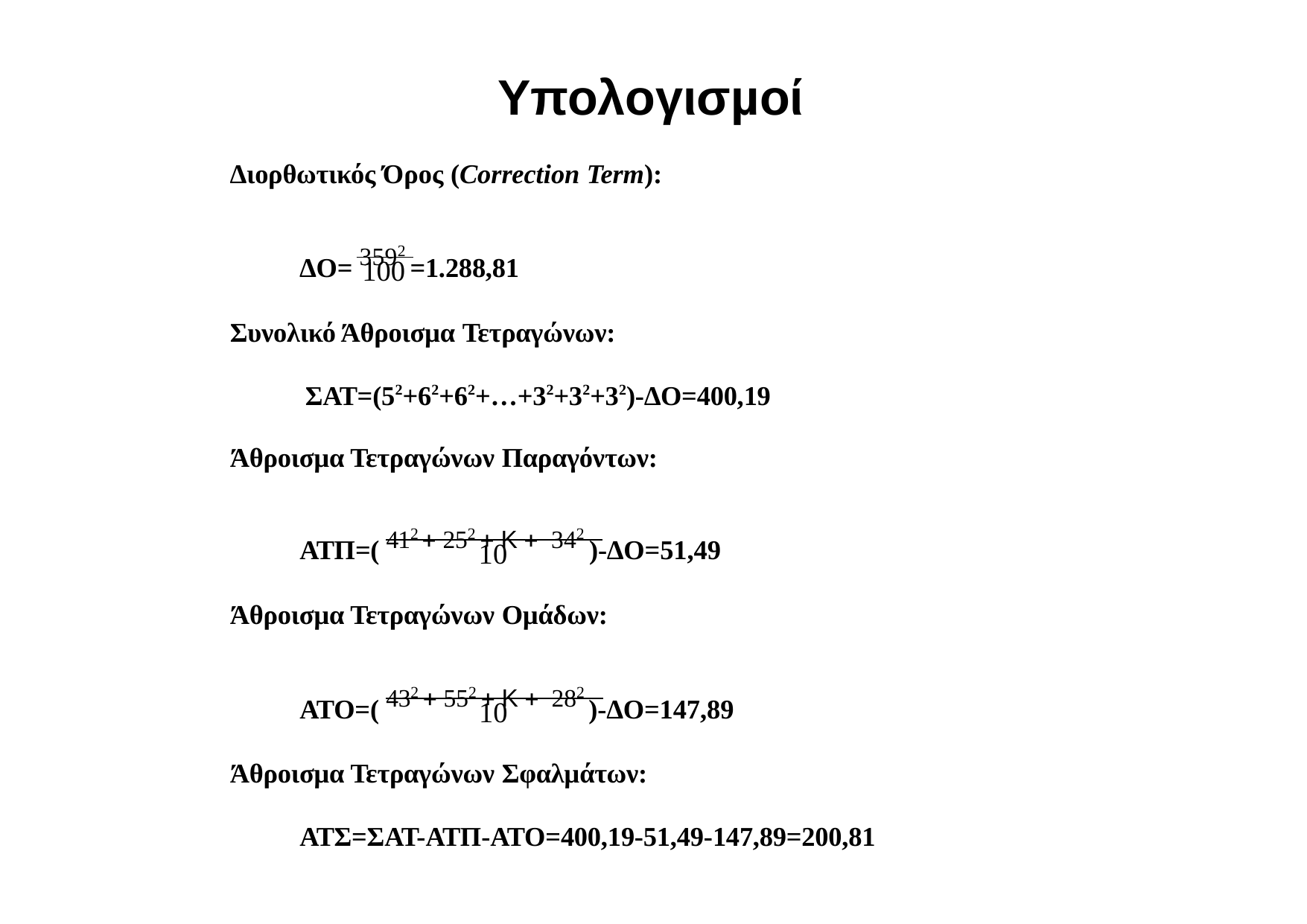

# Υπολογισµοί
∆ιορθωτικός Όρος (Correction Term):
∆Ο= 3592 =1.288,81
100

Συνολικό Άθροισµα Τετραγώνων:

ΣΑΤ=(52+62+62+…+32+32+32)-∆Ο=400,19
Άθροισµα Τετραγώνων Παραγόντων:
ΑΤΠ=( 412 + 252 +K+ 342 )-∆Ο=51,49
10

Άθροισµα Τετραγώνων Οµάδων:
ΑΤΟ=( 432 + 552 +K+ 282 )-∆Ο=147,89
10

Άθροισµα Τετραγώνων Σφαλµάτων:

ΑΤΣ=ΣΑΤ-ΑΤΠ-ΑΤΟ=400,19-51,49-147,89=200,81